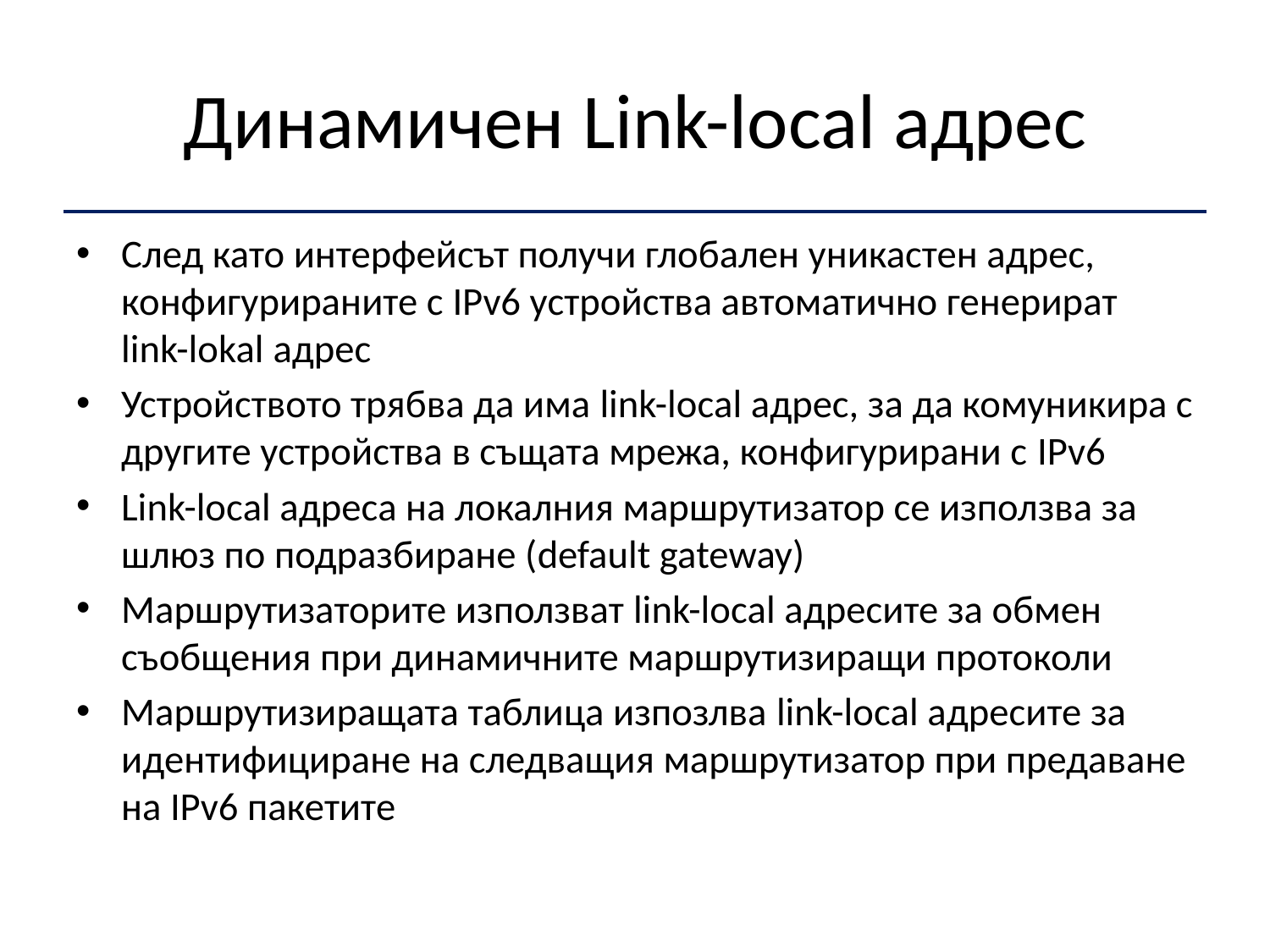

# Динамичен Link-local адрес
След като интерфейсът получи глобален уникастен адрес, конфигурираните с IPv6 устройства автоматично генерират link-lokal адрес
Устройството трябва да има link-local адрес, за да комуникира с другите устройства в същата мрежа, конфигурирани с IPv6
Link-local адреса на локалния маршрутизатор се използва за шлюз по подразбиране (default gateway)
Маршрутизаторите използват link-local адресите за обмен съобщения при динамичните маршрутизиращи протоколи
Маршрутизиращата таблица изпозлва link-local адресите за идентифициране на следващия маршрутизатор при предаване на IPv6 пакетите